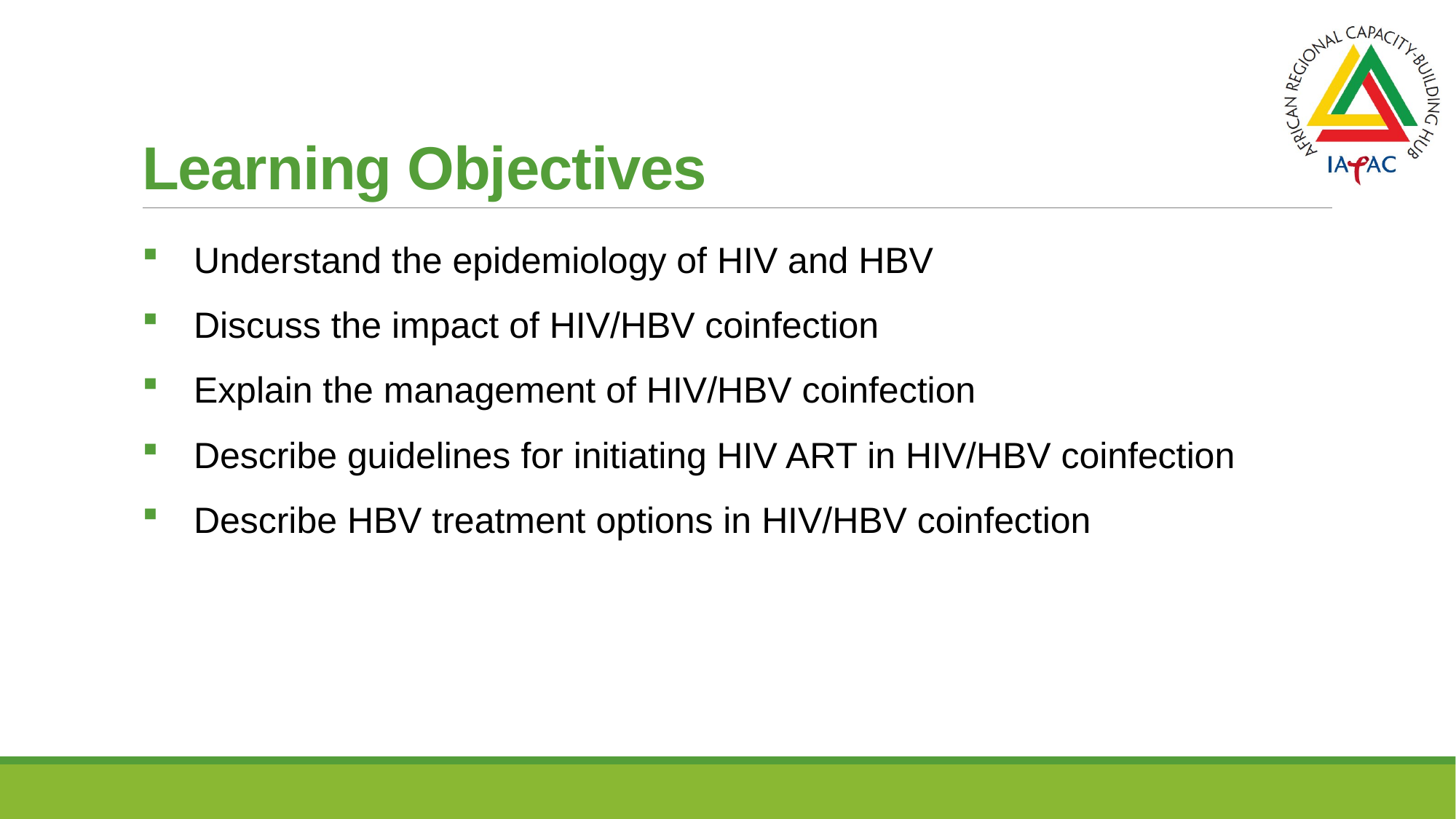

# Learning Objectives
 Understand the epidemiology of HIV and HBV
 Discuss the impact of HIV/HBV coinfection
 Explain the management of HIV/HBV coinfection
 Describe guidelines for initiating HIV ART in HIV/HBV coinfection
 Describe HBV treatment options in HIV/HBV coinfection